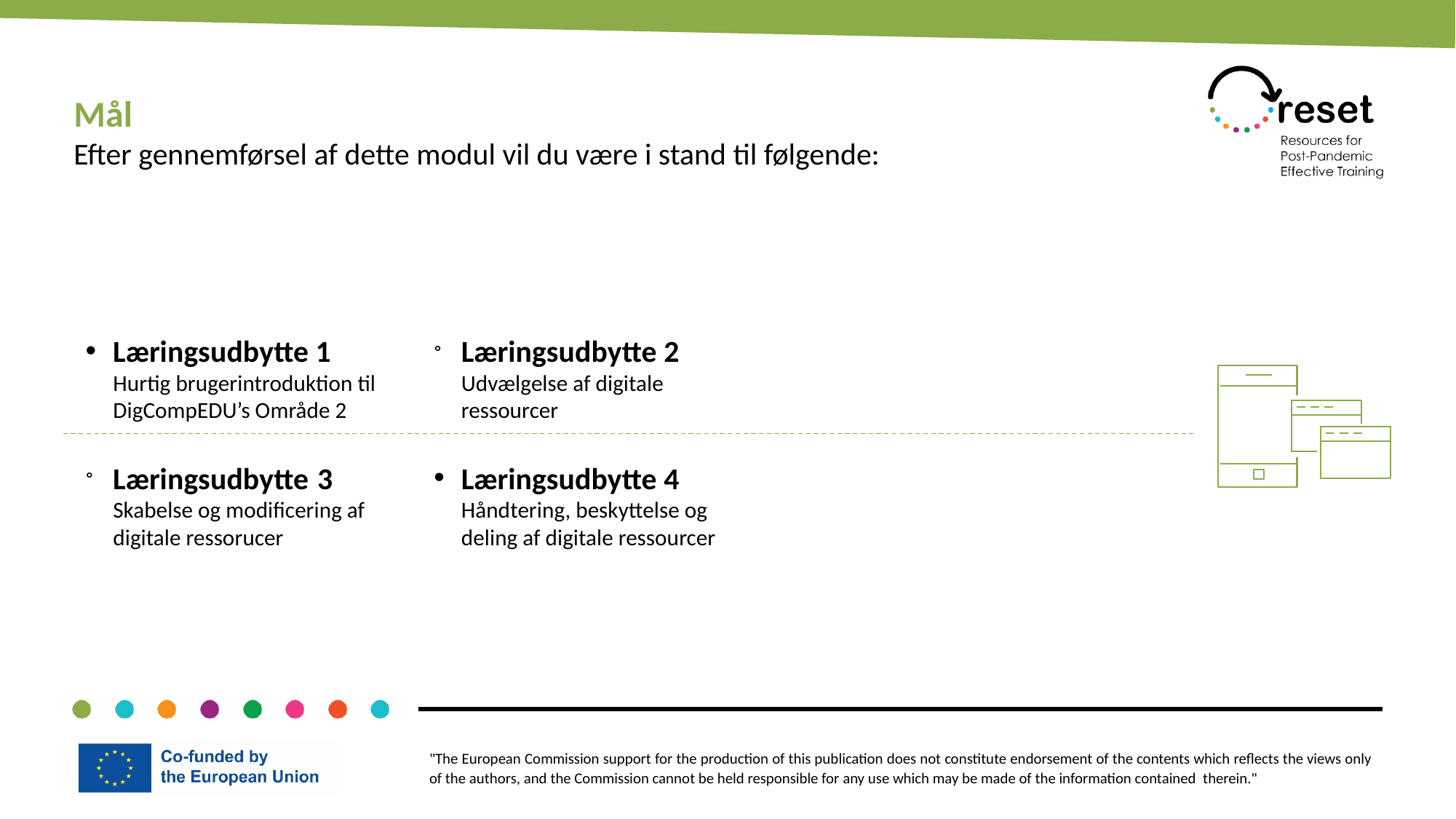

Mål
Efter gennemførsel af dette modul vil du være i stand til følgende:
Læringsudbytte 1
Hurtig brugerintroduktion til DigCompEDU’s Område 2
Læringsudbytte 2
Udvælgelse af digitale ressourcer

Læringsudbytte 3
Skabelse og modificering af digitale ressorucer

Læringsudbytte 4
Håndtering, beskyttelse og deling af digitale ressourcer